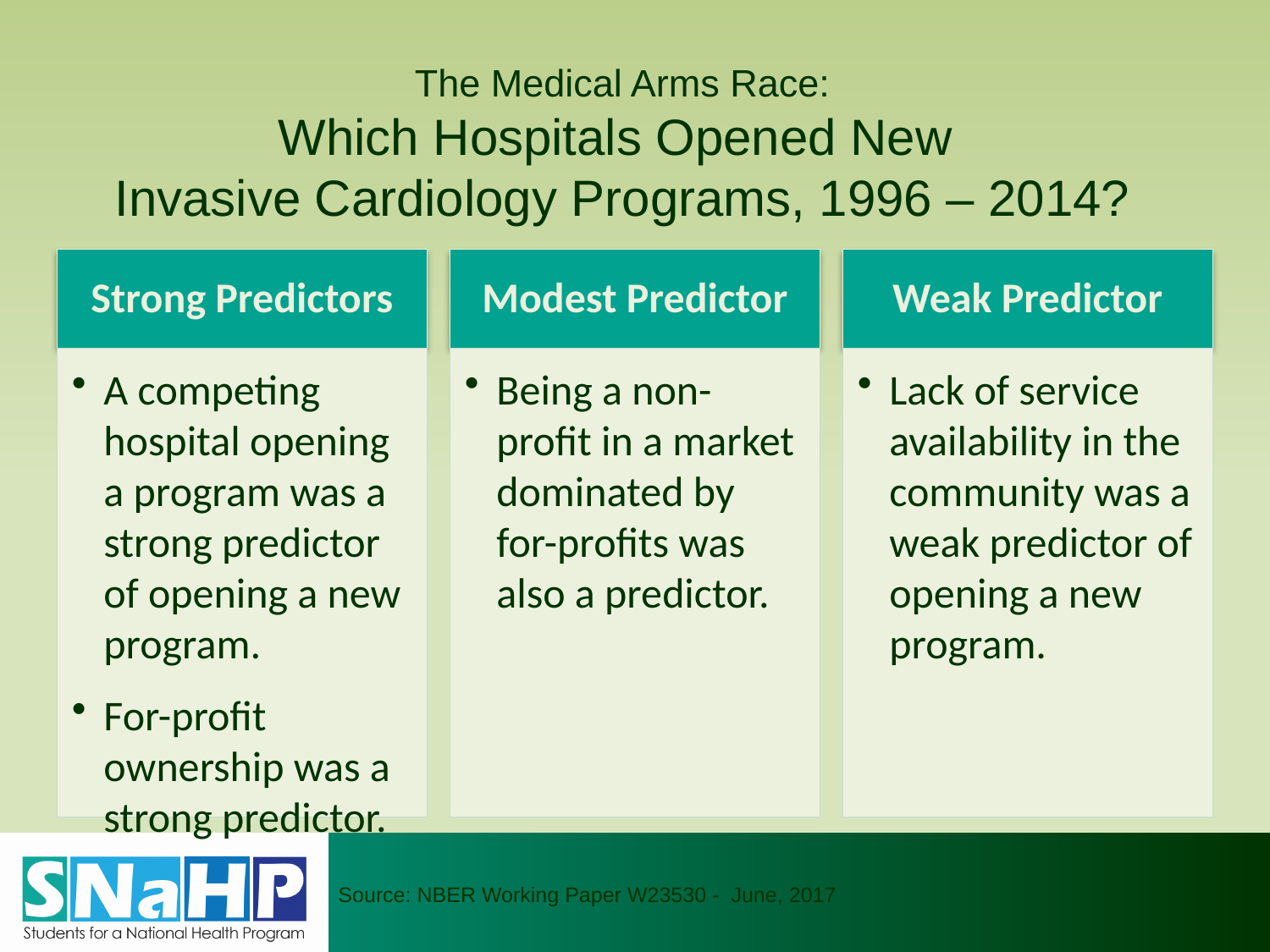

# The Medical Arms Race: Which Hospitals Opened New Invasive Cardiology Programs, 1996 – 2014?
Strong Predictors
Modest Predictor
Weak Predictor
A competing hospital opening a program was a strong predictor of opening a new program.
For-profit ownership was a strong predictor.
Being a non-profit in a market dominated by for-profits was also a predictor.
Lack of service availability in the community was a weak predictor of opening a new program.
Source: NBER Working Paper W23530 -  June, 2017